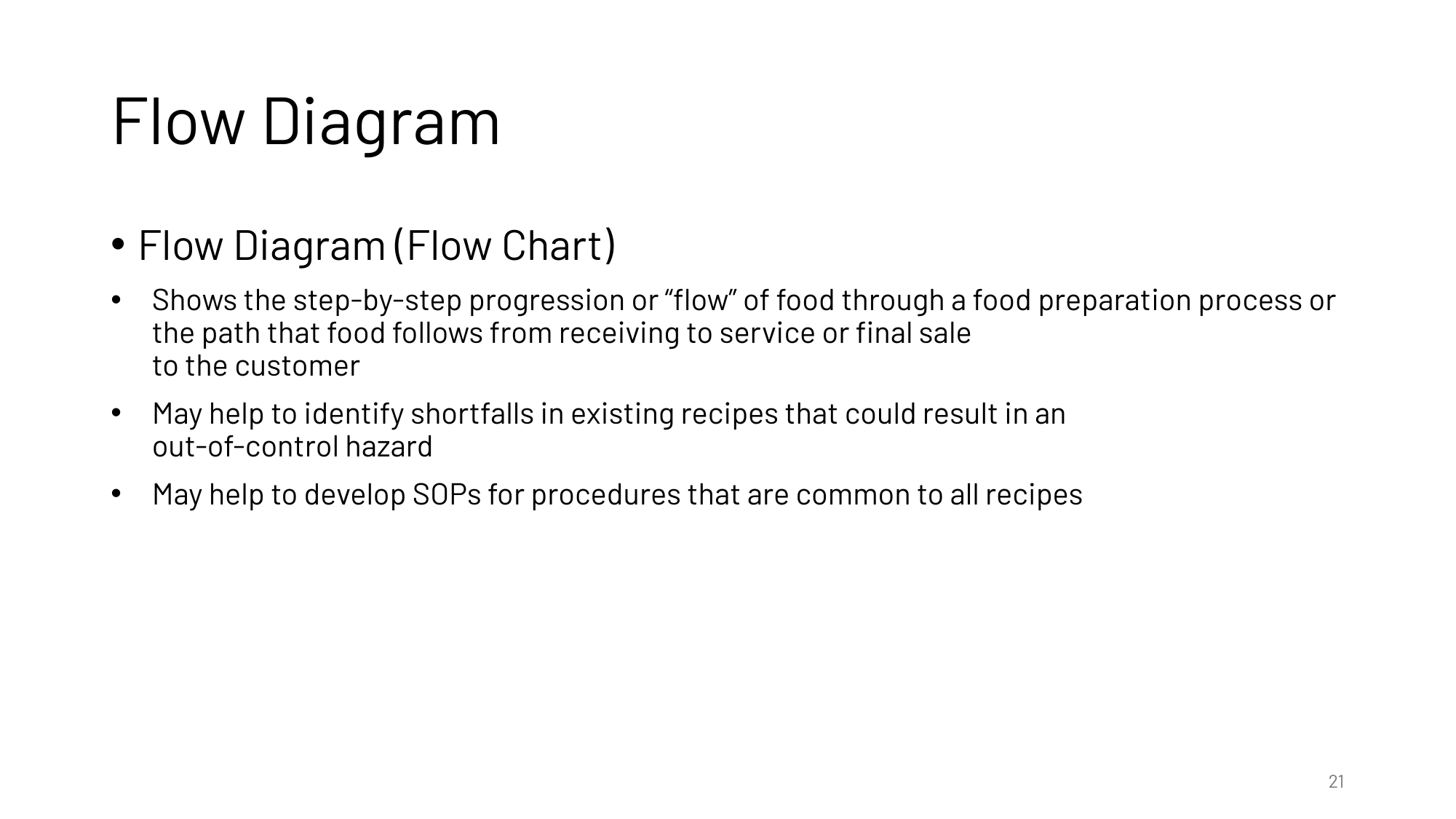

# Flow Diagram
Flow Diagram (Flow Chart)
Shows the step-by-step progression or “flow” of food through a food preparation process or the path that food follows from receiving to service or final sale
to the customer
May help to identify shortfalls in existing recipes that could result in an
out-of-control hazard
May help to develop SOPs for procedures that are common to all recipes

21
Spring 2025
FOOD DAY 4